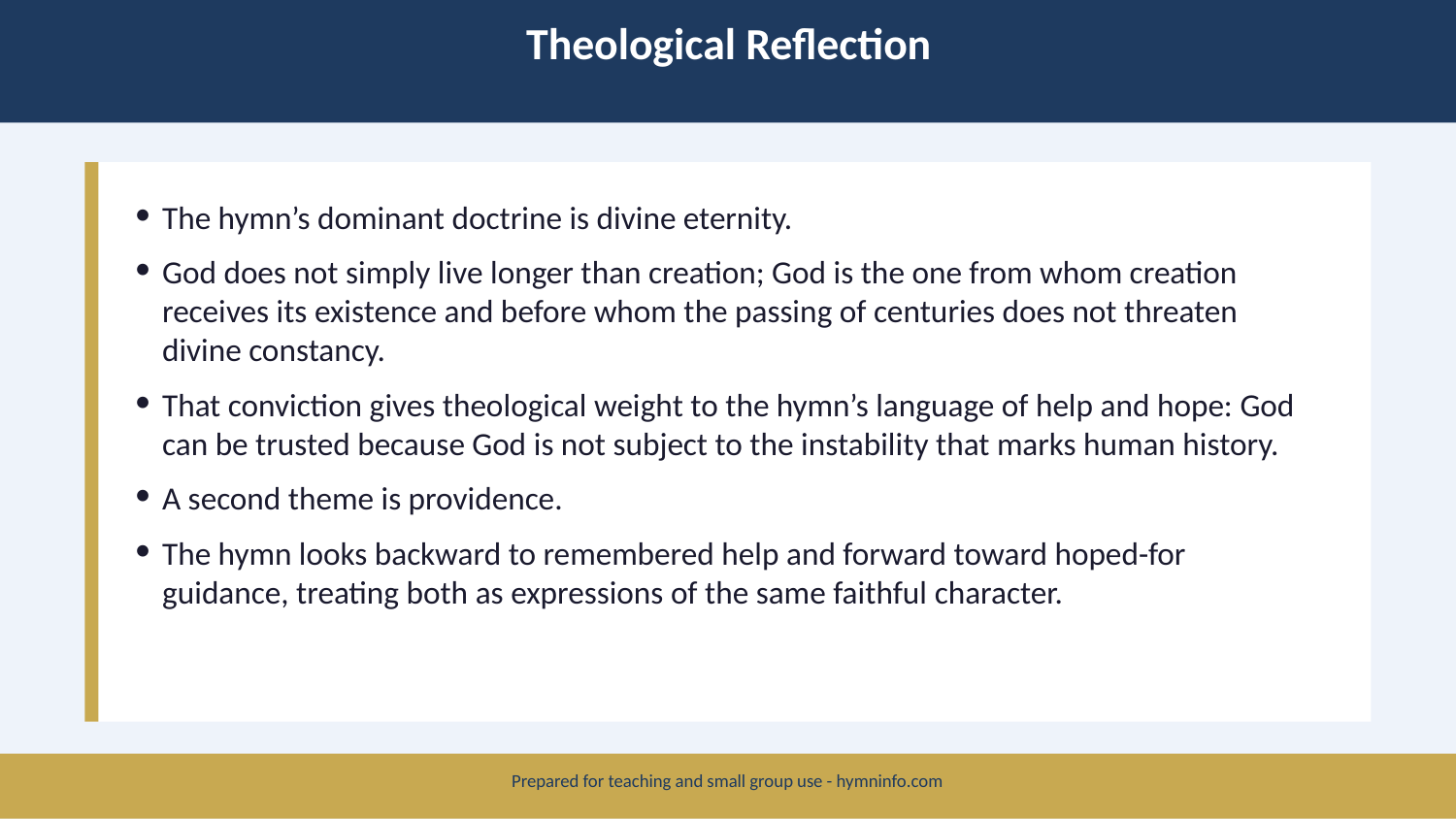

Theological Reflection

The hymn’s dominant doctrine is divine eternity.
God does not simply live longer than creation; God is the one from whom creation receives its existence and before whom the passing of centuries does not threaten divine constancy.
That conviction gives theological weight to the hymn’s language of help and hope: God can be trusted because God is not subject to the instability that marks human history.
A second theme is providence.
The hymn looks backward to remembered help and forward toward hoped-for guidance, treating both as expressions of the same faithful character.

Prepared for teaching and small group use - hymninfo.com